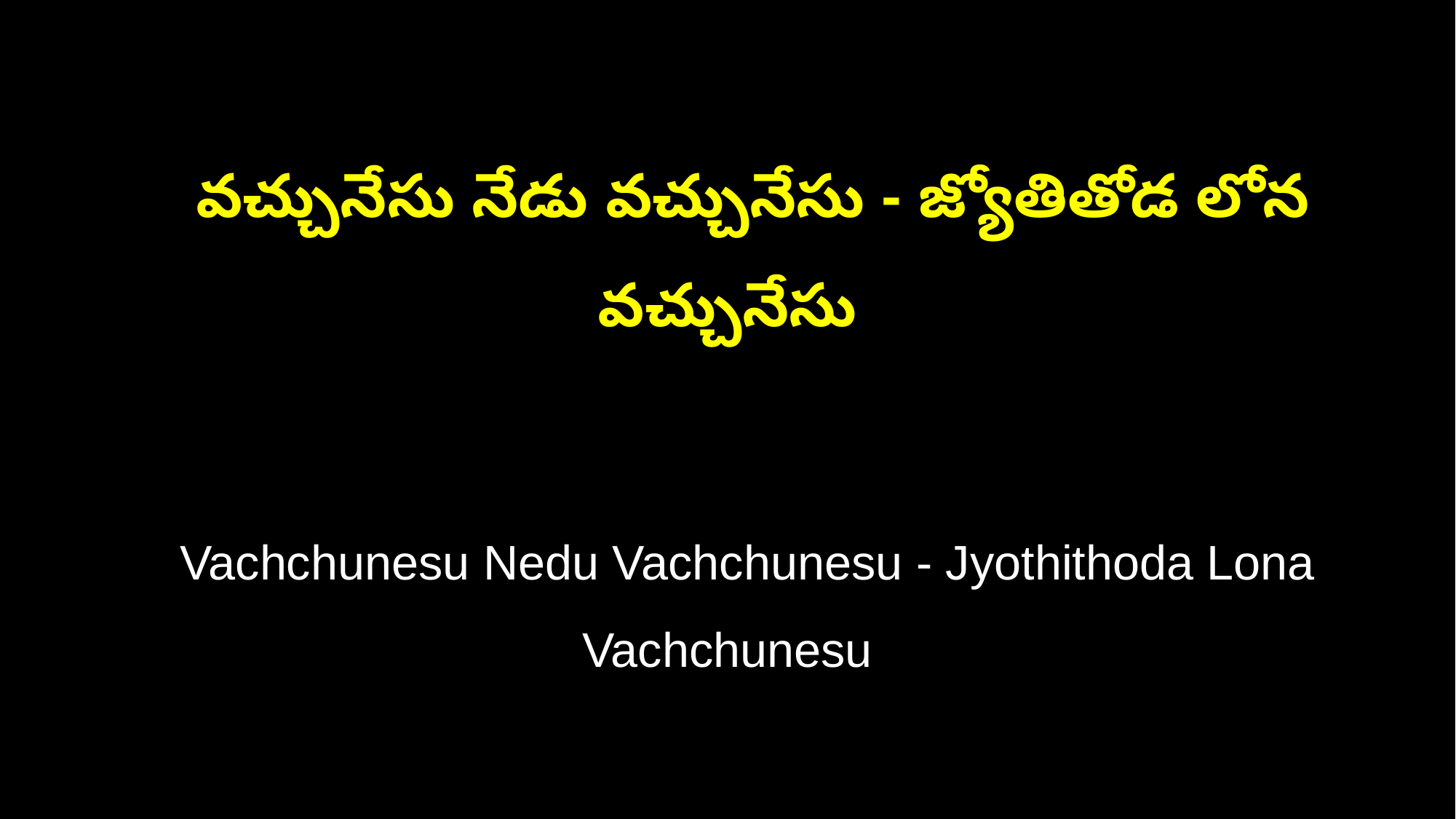

వచ్చునేసు నేడు వచ్చునేసు - జ్యోతితోడ లోన వచ్చునేసు
   Vachchunesu Nedu Vachchunesu - Jyothithoda Lona Vachchunesu